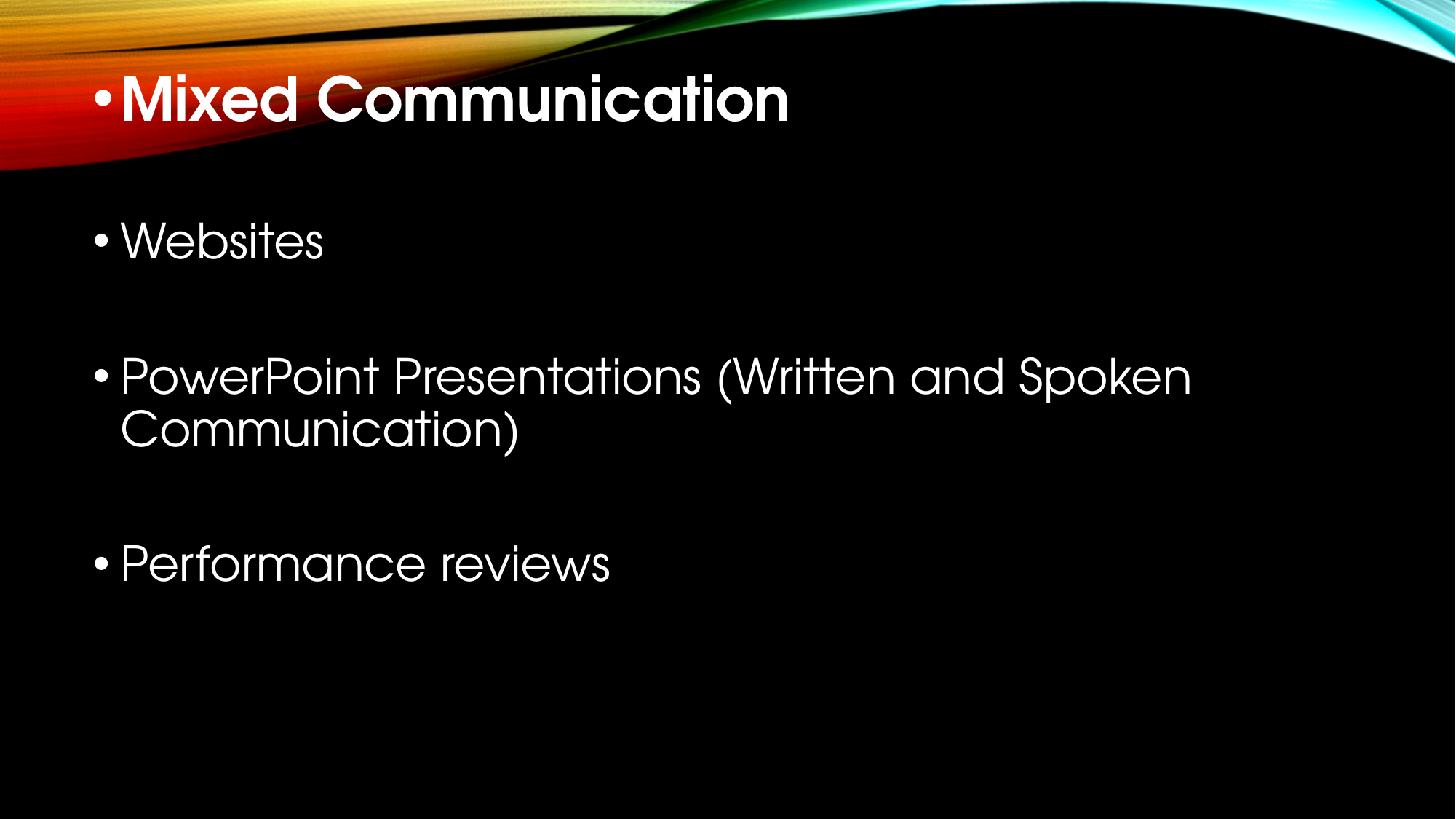

Mixed Communication

Websites

PowerPoint Presentations (Written and Spoken Communication)

Performance reviews